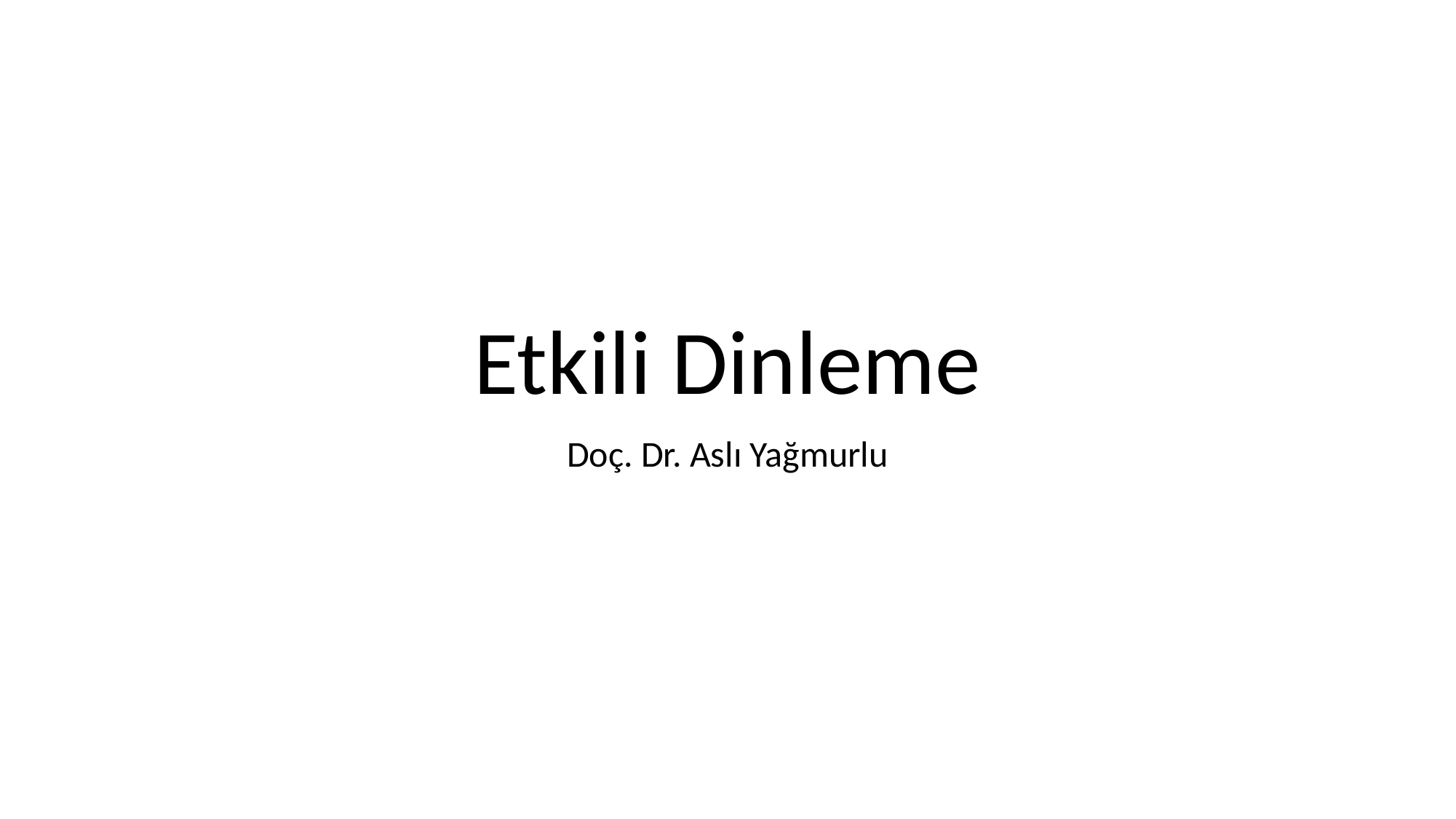

# Etkili Dinleme
Doç. Dr. Aslı Yağmurlu